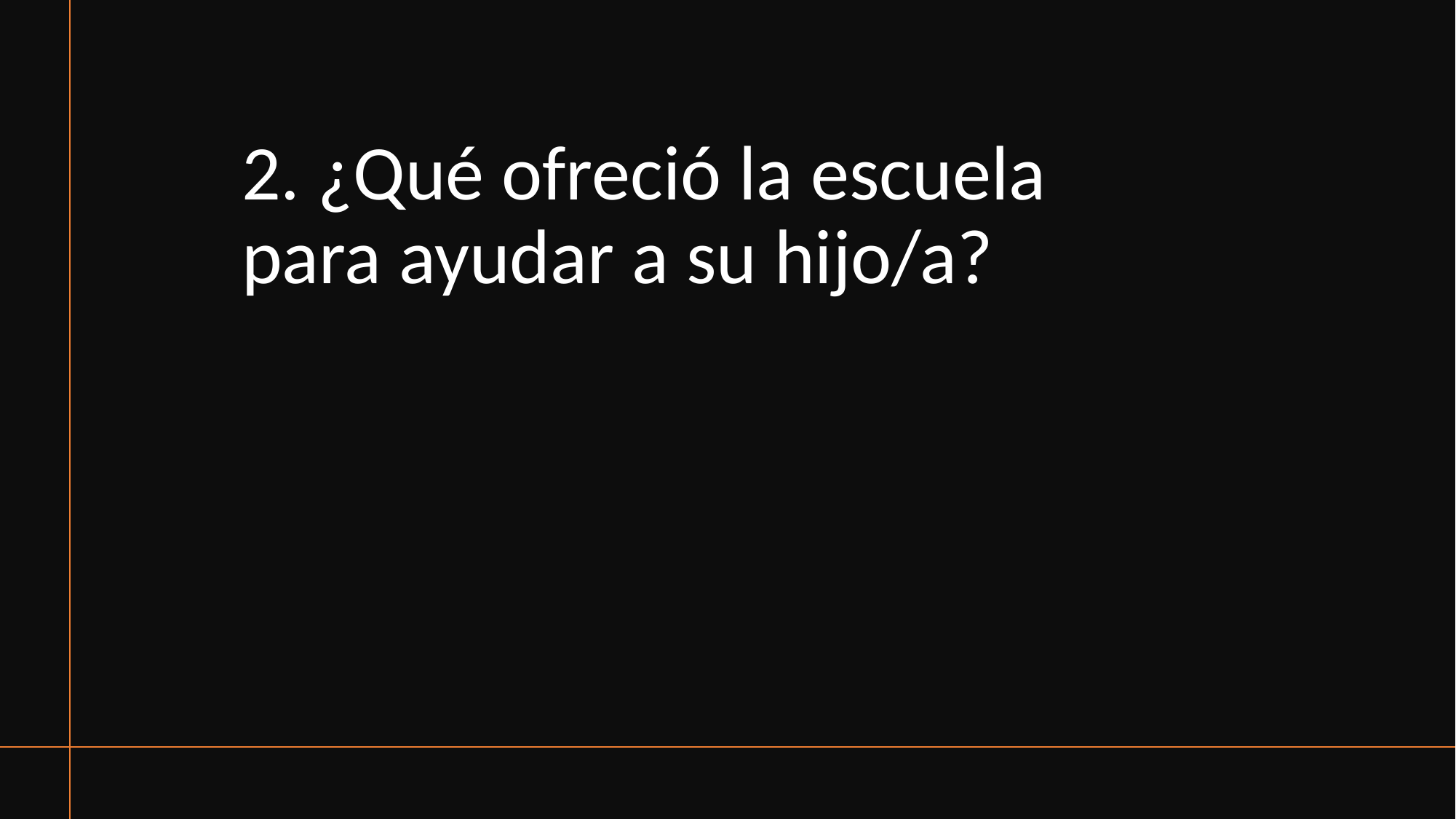

# 2. ¿Qué ofreció la escuela para ayudar a su hijo/a?